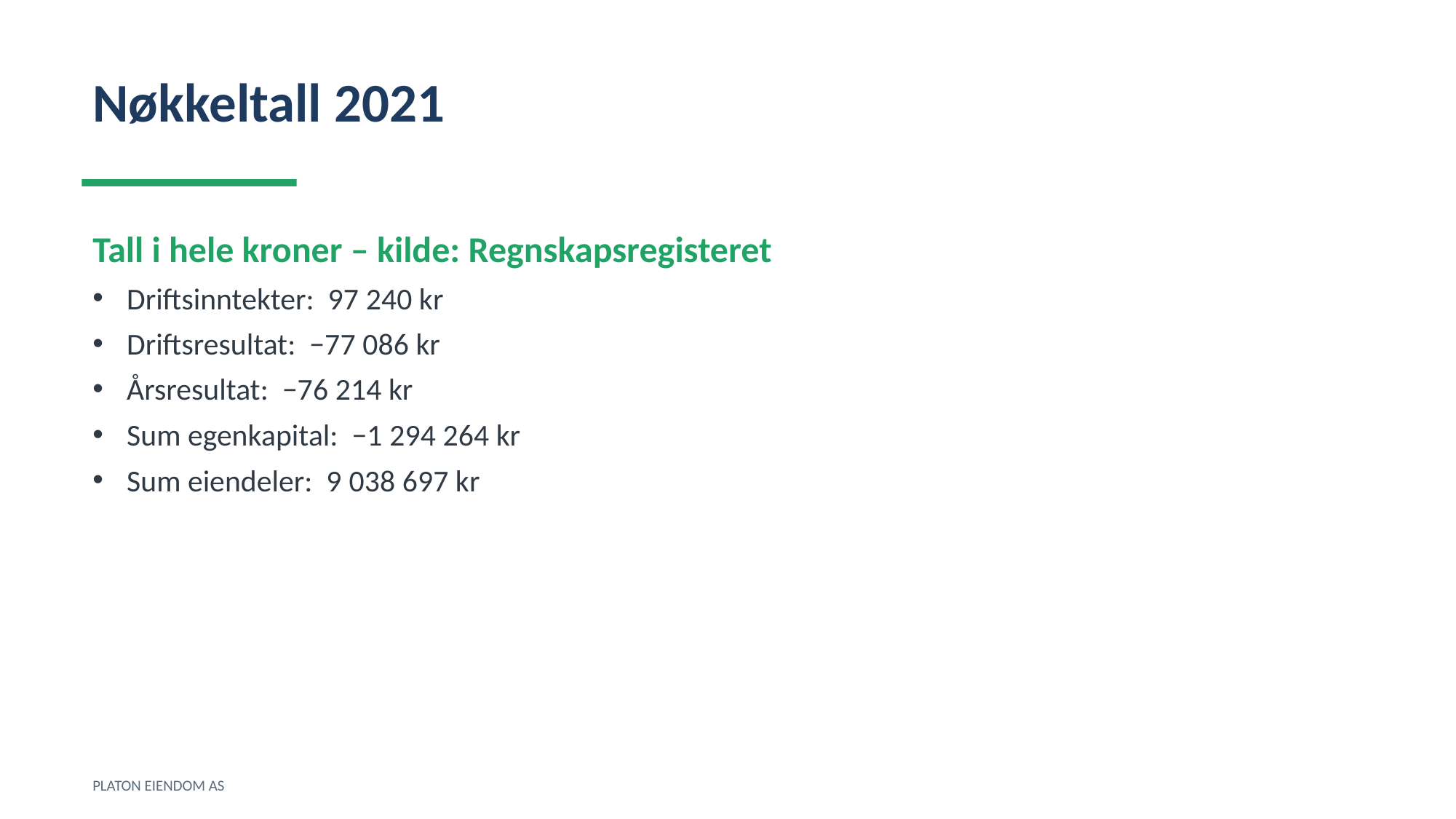

Nøkkeltall 2021

Tall i hele kroner – kilde: Regnskapsregisteret
Driftsinntekter:  97 240 kr
Driftsresultat:  −77 086 kr
Årsresultat:  −76 214 kr
Sum egenkapital:  −1 294 264 kr
Sum eiendeler:  9 038 697 kr
PLATON EIENDOM AS